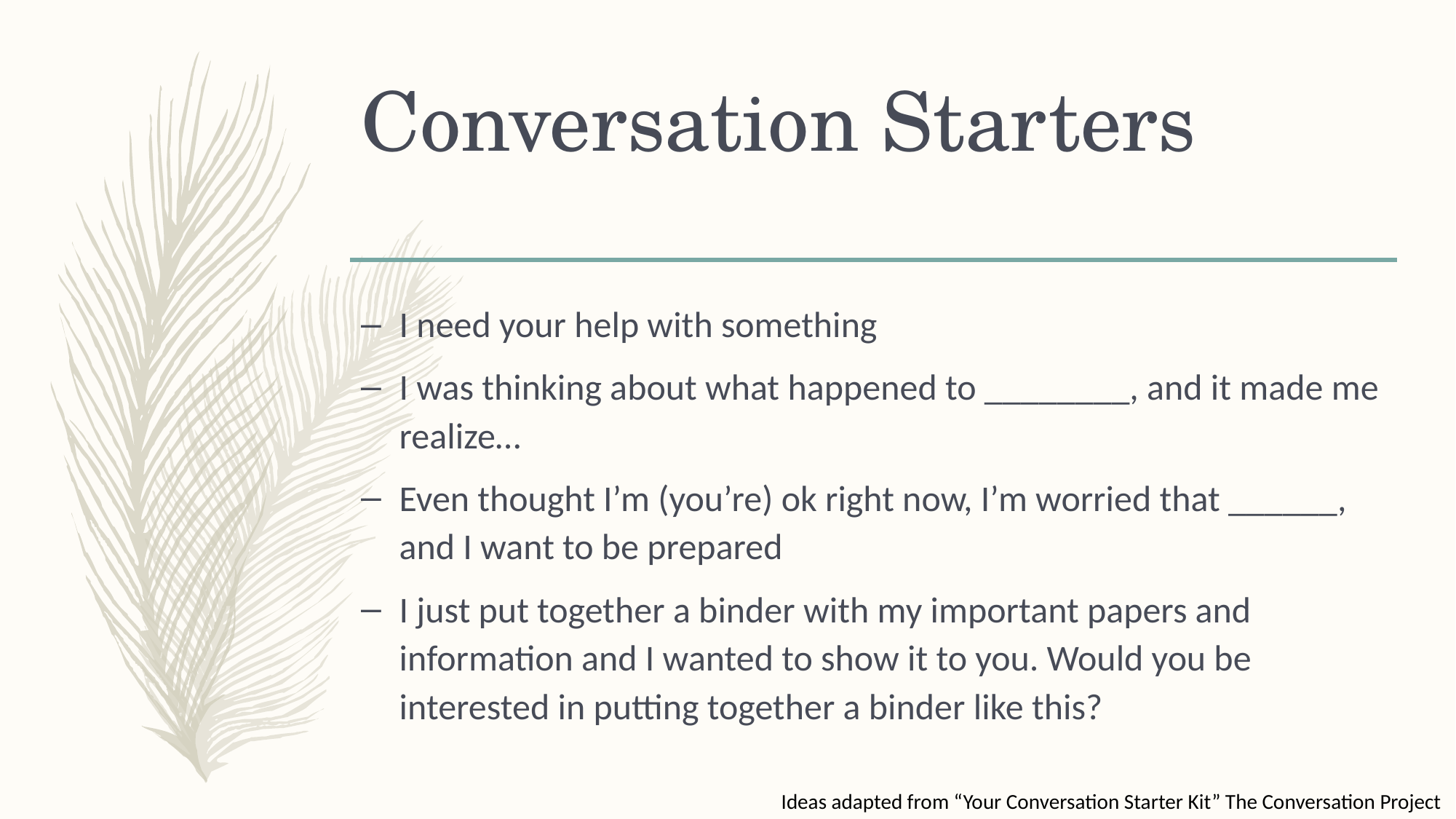

# Conversation Starters
I need your help with something
I was thinking about what happened to ________, and it made me realize…
Even thought I’m (you’re) ok right now, I’m worried that ______, and I want to be prepared
I just put together a binder with my important papers and information and I wanted to show it to you. Would you be interested in putting together a binder like this?
Ideas adapted from “Your Conversation Starter Kit” The Conversation Project